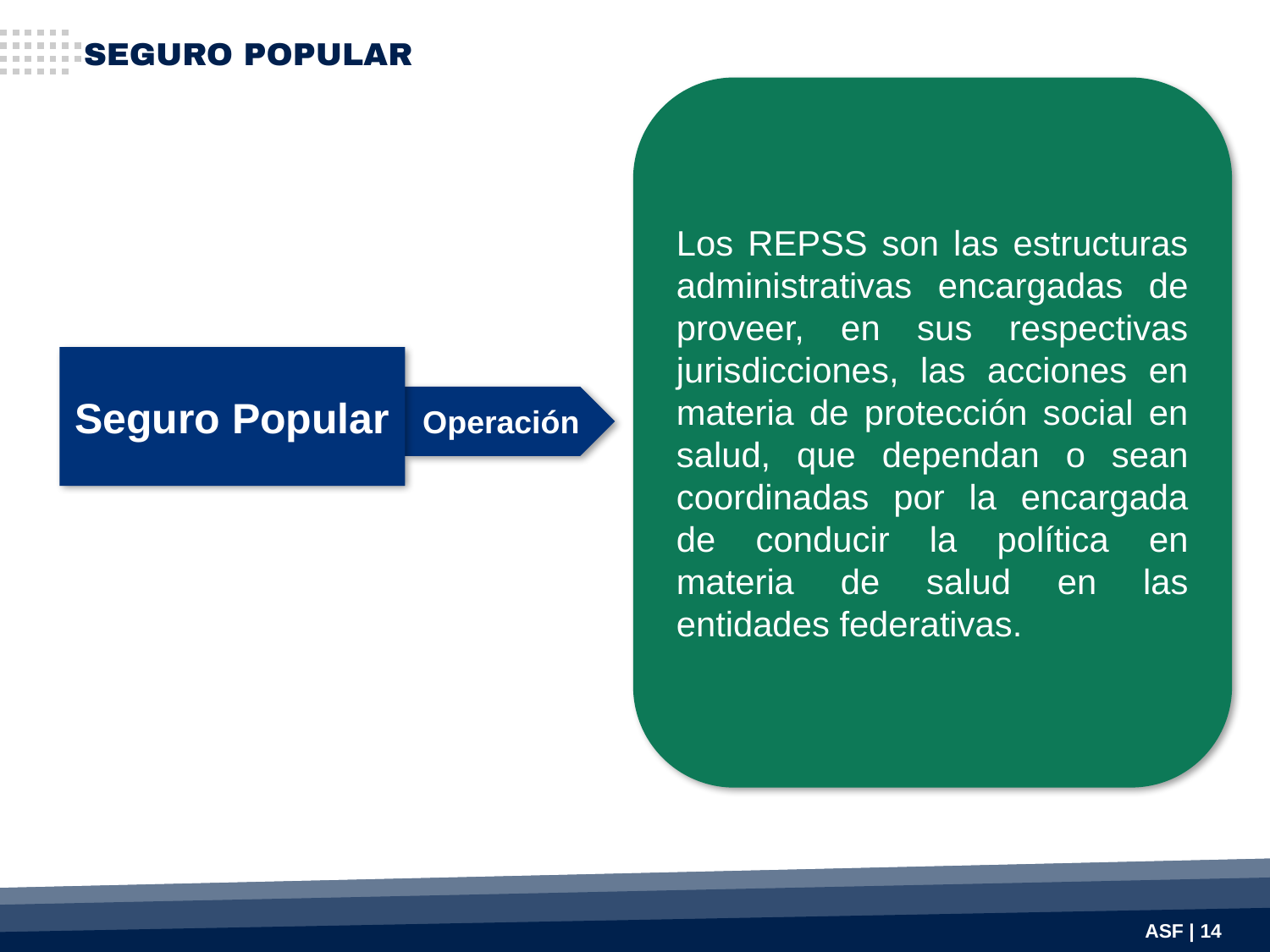

SEGURO POPULAR
Los REPSS son las estructuras administrativas encargadas de proveer, en sus respectivas jurisdicciones, las acciones en materia de protección social en salud, que dependan o sean coordinadas por la encargada de conducir la política en materia de salud en las entidades federativas.
Seguro Popular
Operación
ASF | 14